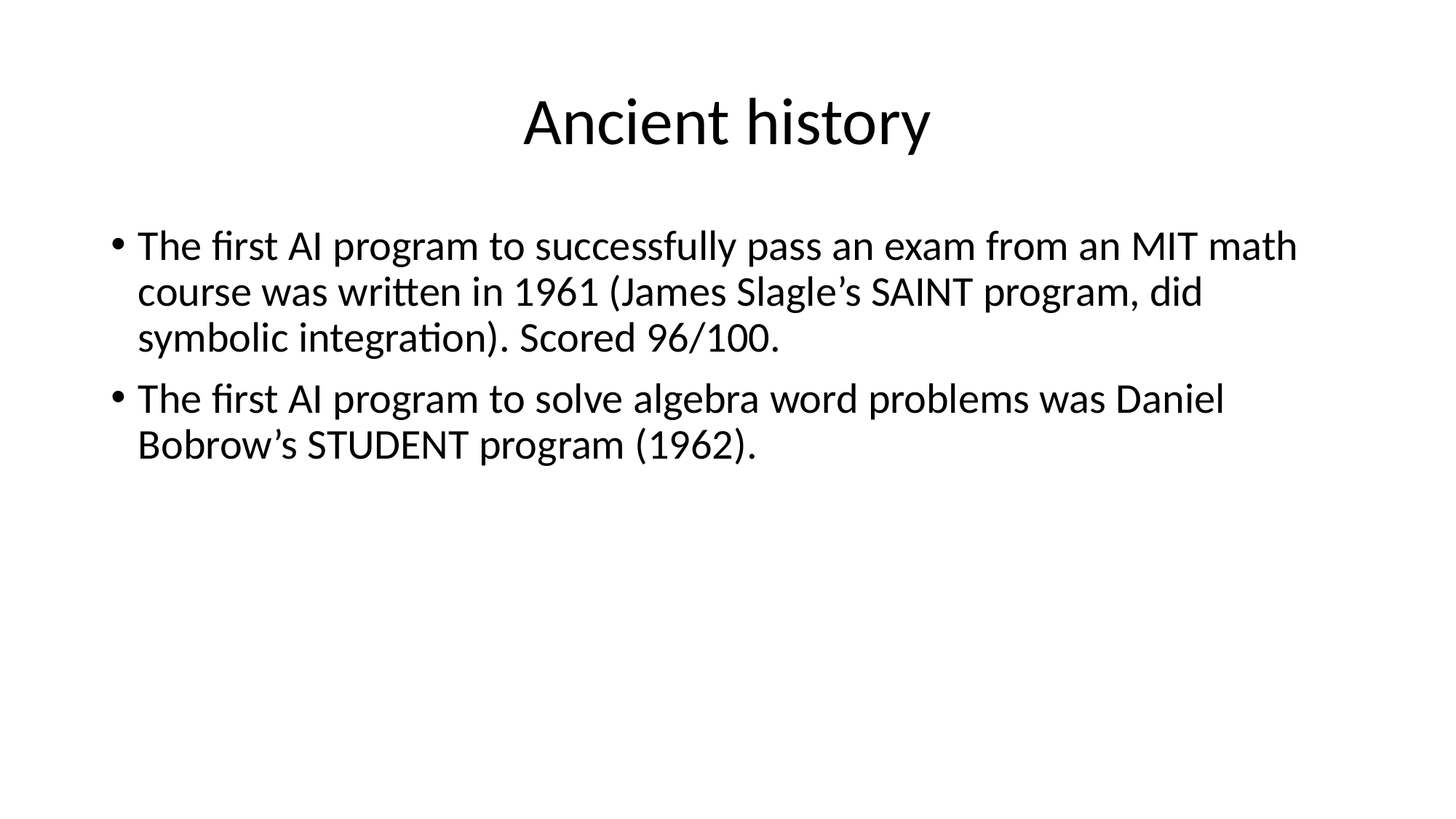

# Ancient history
The first AI program to successfully pass an exam from an MIT math course was written in 1961 (James Slagle’s SAINT program, did symbolic integration). Scored 96/100.
The first AI program to solve algebra word problems was Daniel Bobrow’s STUDENT program (1962).